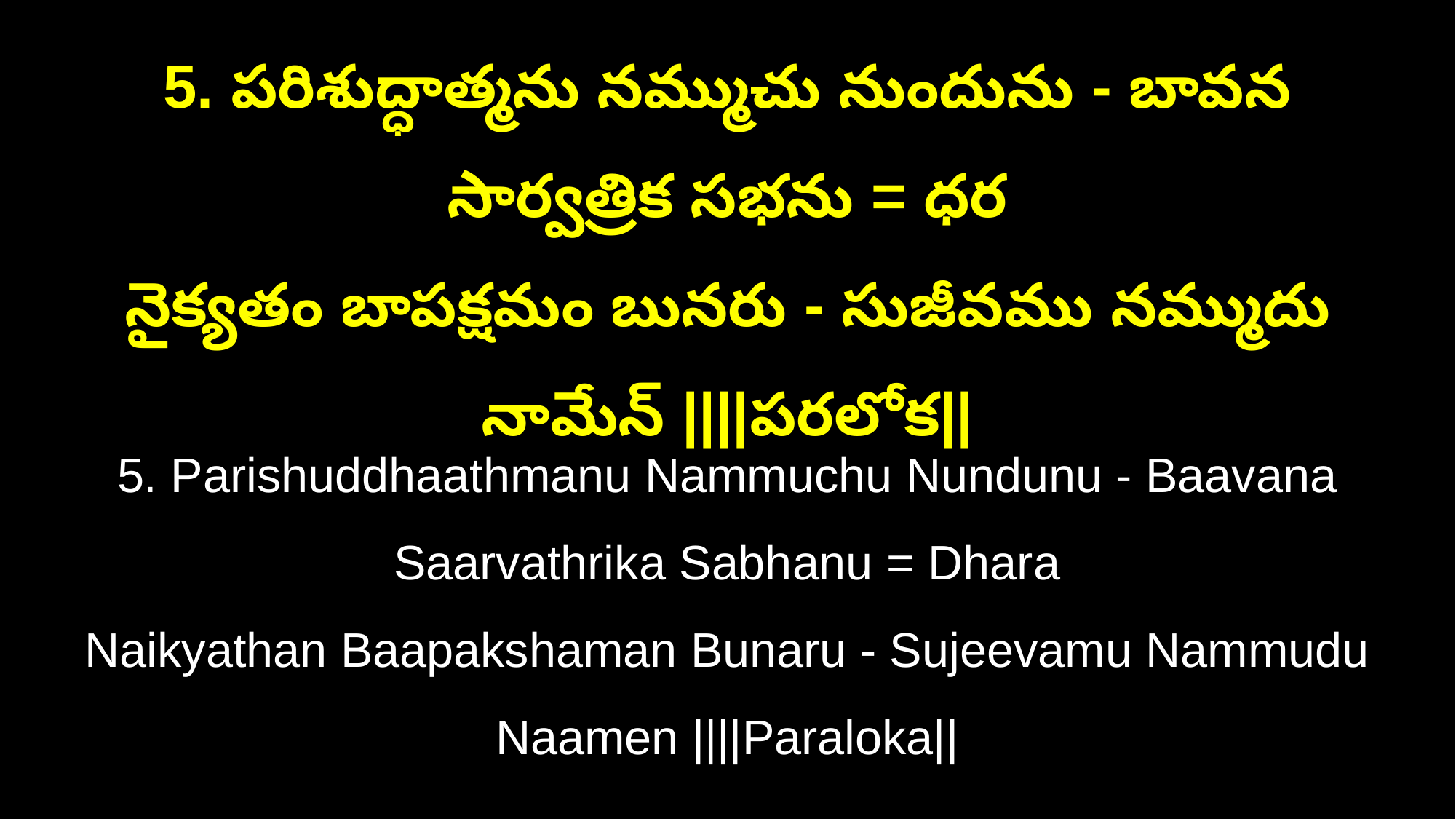

5. పరిశుద్ధాత్మను నమ్ముచు నుందును - బావన సార్వత్రిక సభను = ధర
నైక్యతం బాపక్షమం బునరు - సుజీవము నమ్ముదు నామేన్ ||||పరలోక||
5. Parishuddhaathmanu Nammuchu Nundunu - Baavana Saarvathrika Sabhanu = Dhara
Naikyathan Baapakshaman Bunaru - Sujeevamu Nammudu Naamen ||||Paraloka||